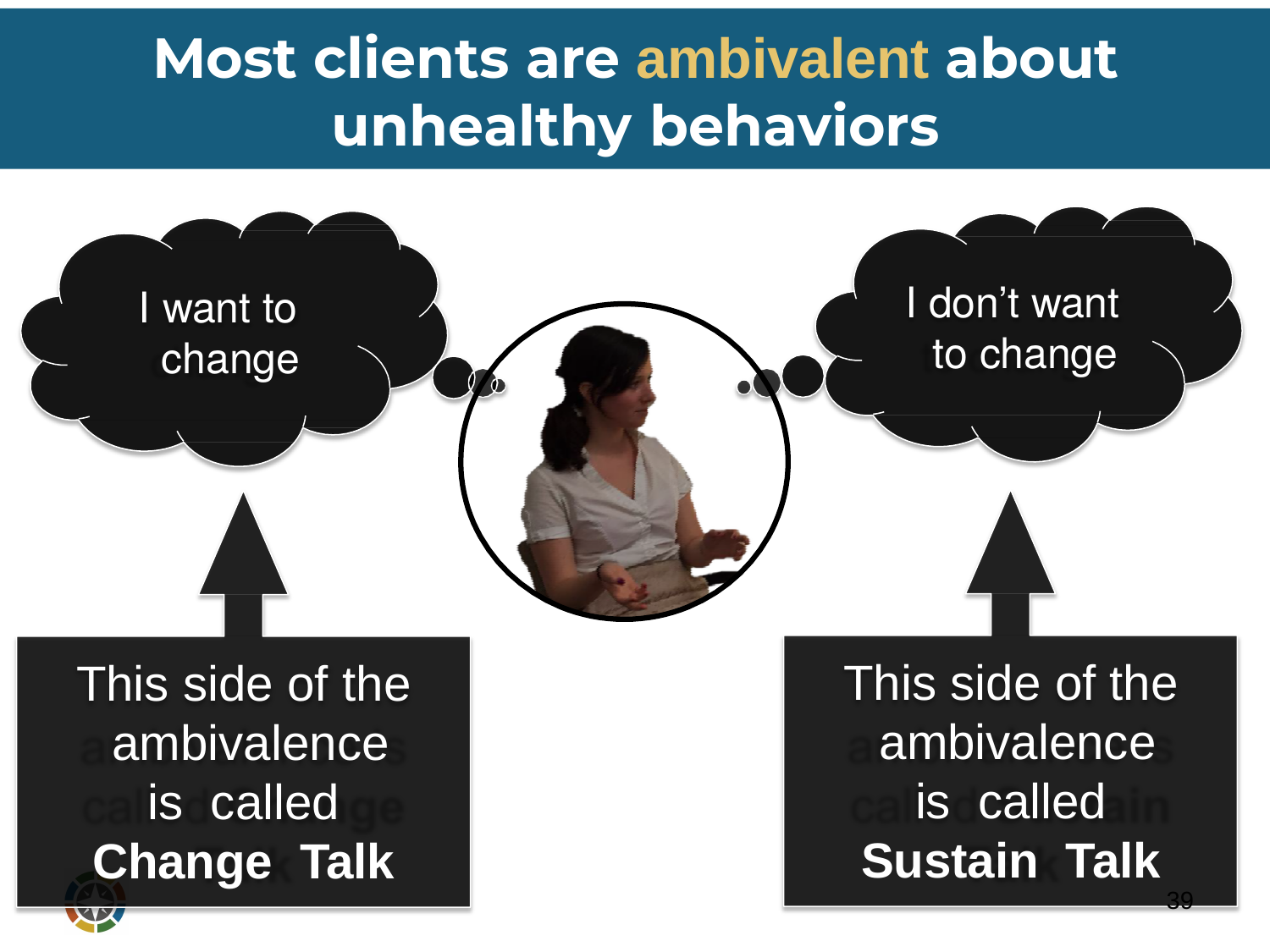

# Most clients are ambivalent about unhealthy behaviors

I don’t want  to change
I want to  change

This side of the  ambivalence is  called Sustain  Talk
This side of the  ambivalence is  called Change  Talk

39